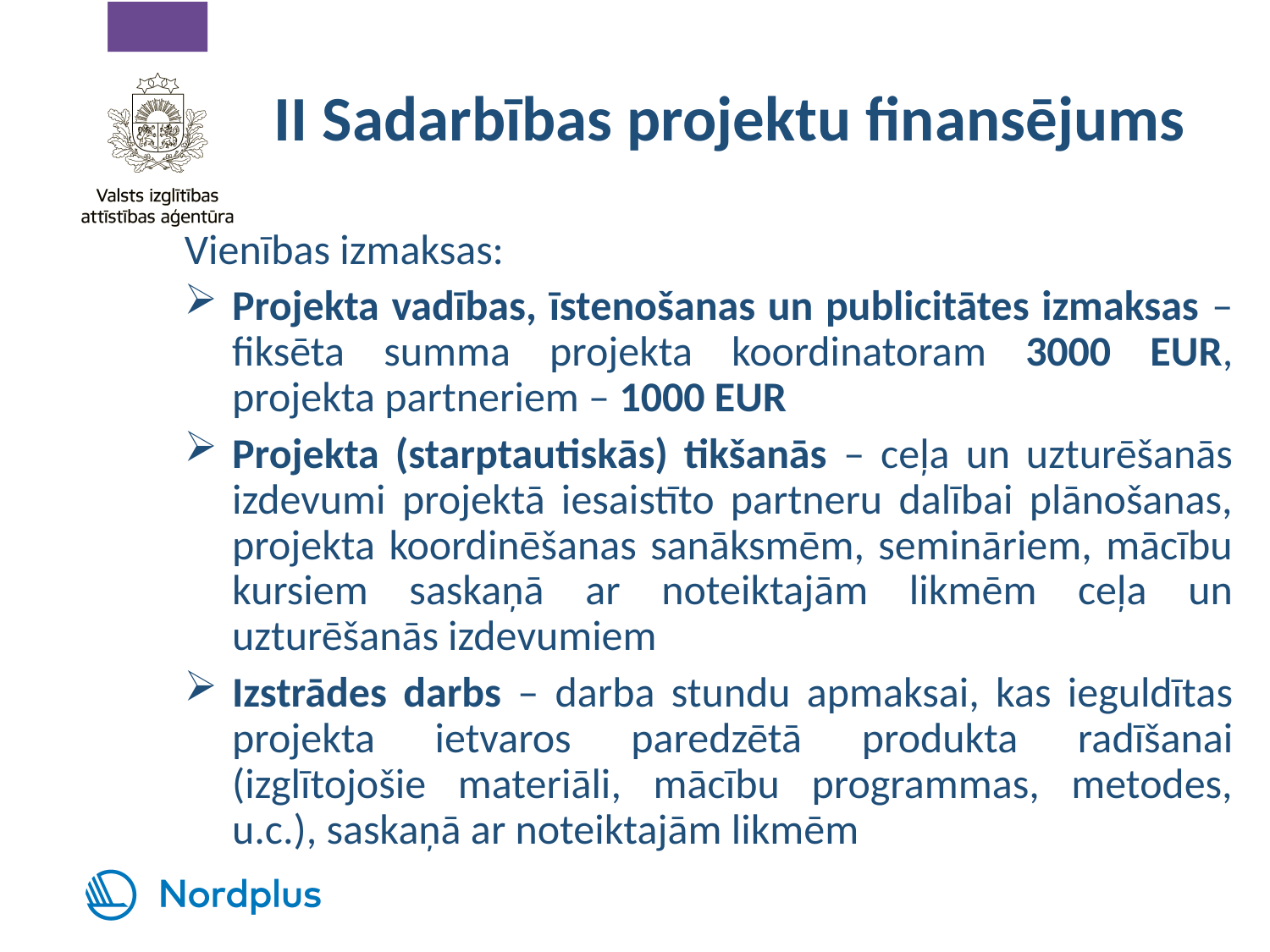

#
II Sadarbības projektu finansējums
Vienības izmaksas:
Projekta vadības, īstenošanas un publicitātes izmaksas – fiksēta summa projekta koordinatoram 3000 EUR, projekta partneriem – 1000 EUR
Projekta (starptautiskās) tikšanās – ceļa un uzturēšanās izdevumi projektā iesaistīto partneru dalībai plānošanas, projekta koordinēšanas sanāksmēm, semināriem, mācību kursiem saskaņā ar noteiktajām likmēm ceļa un uzturēšanās izdevumiem
Izstrādes darbs – darba stundu apmaksai, kas ieguldītas projekta ietvaros paredzētā produkta radīšanai (izglītojošie materiāli, mācību programmas, metodes, u.c.), saskaņā ar noteiktajām likmēm